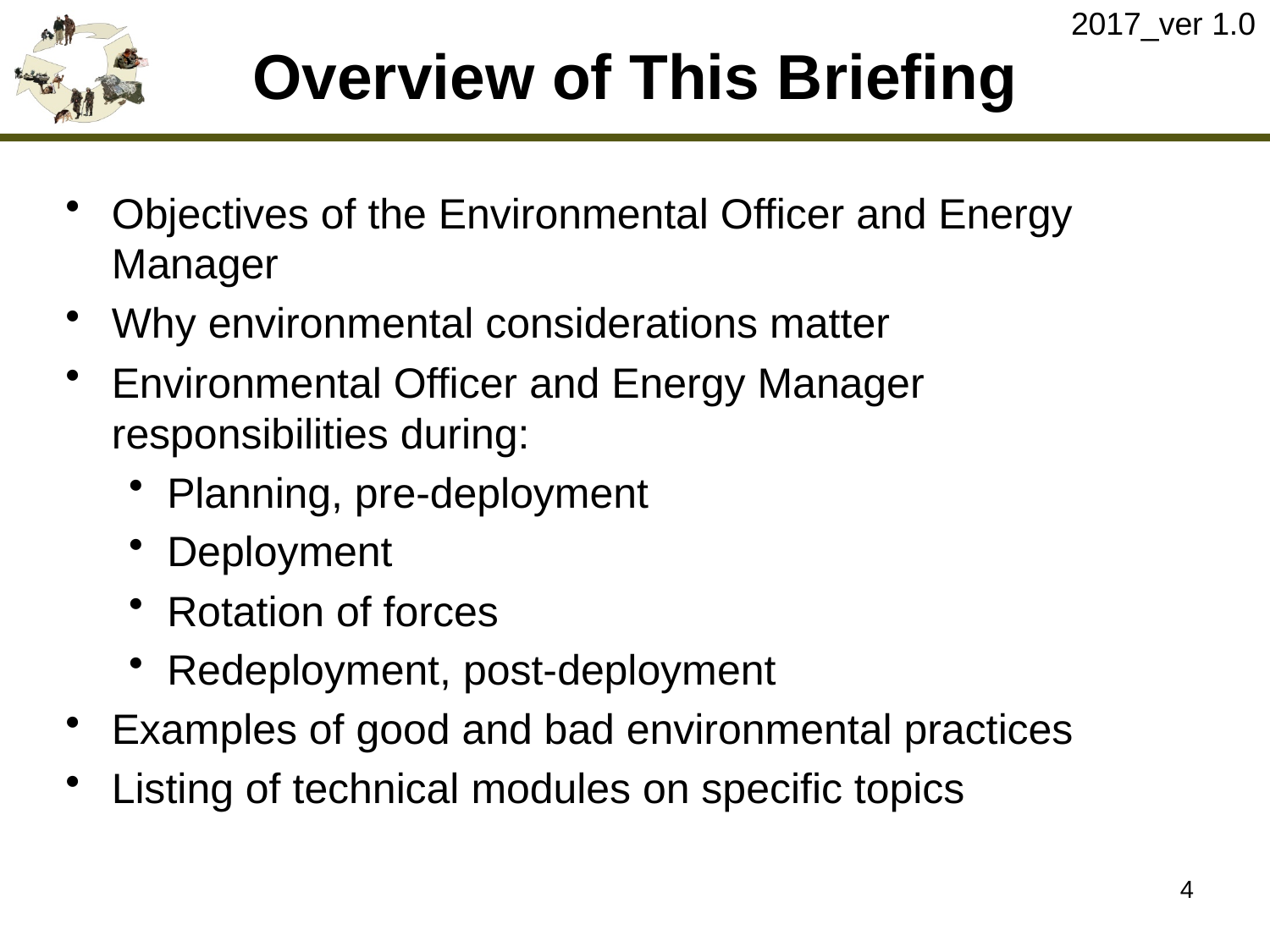

2017_ver 1.0
# Overview of This Briefing
Objectives of the Environmental Officer and Energy Manager
Why environmental considerations matter
Environmental Officer and Energy Manager responsibilities during:
Planning, pre-deployment
Deployment
Rotation of forces
Redeployment, post-deployment
Examples of good and bad environmental practices
Listing of technical modules on specific topics

4